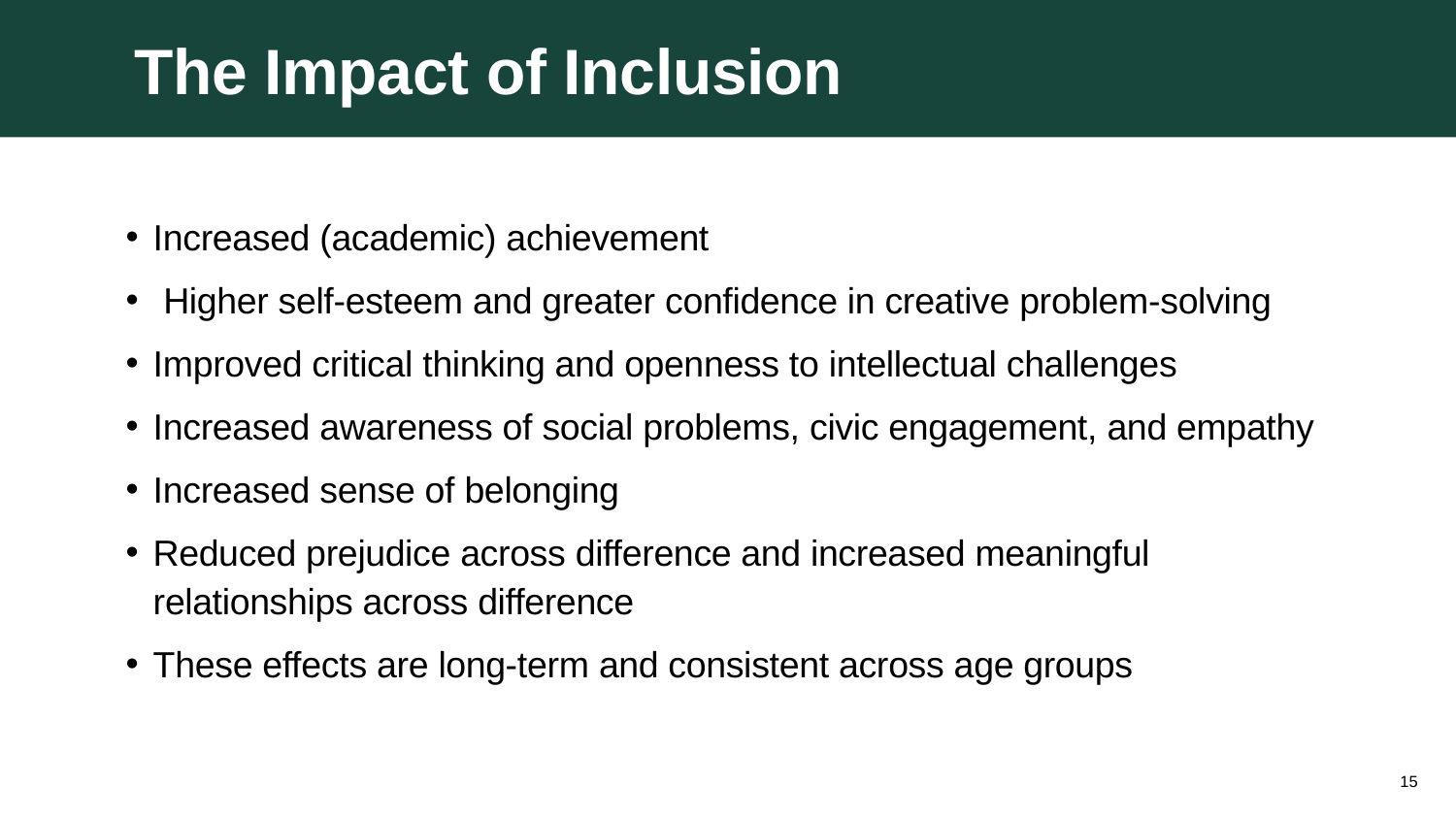

# The Impact of Inclusion
Increased (academic) achievement
 Higher self-esteem and greater confidence in creative problem-solving
Improved critical thinking and openness to intellectual challenges
Increased awareness of social problems, civic engagement, and empathy
Increased sense of belonging
Reduced prejudice across difference and increased meaningful relationships across difference
These effects are long-term and consistent across age groups

15